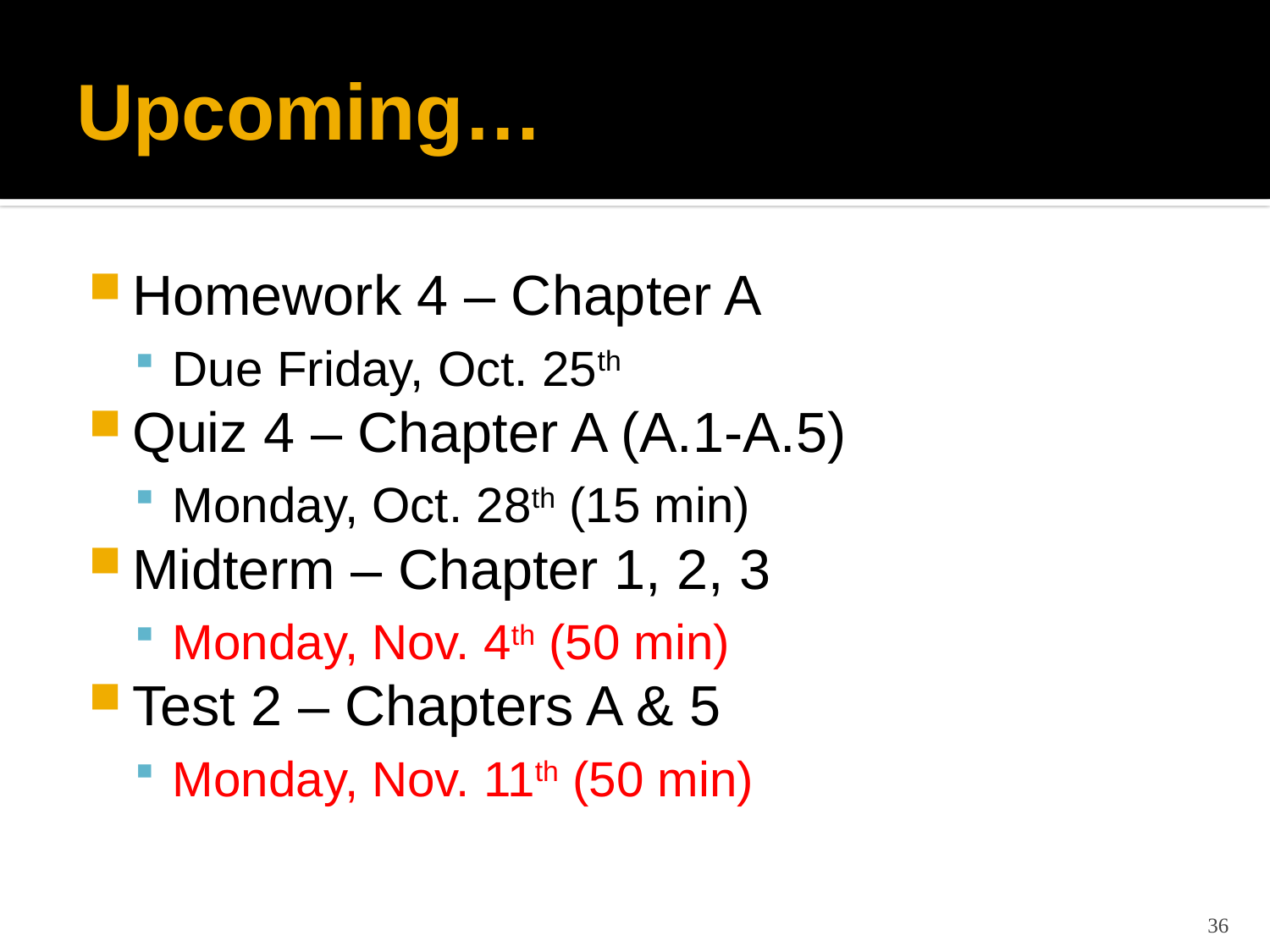

# Upcoming…
Homework 4 – Chapter A
Due Friday, Oct. 25th
Quiz 4 – Chapter A (A.1-A.5)
Monday, Oct. 28th (15 min)
Midterm – Chapter 1, 2, 3
Monday, Nov. 4th (50 min)
Test 2 – Chapters A & 5
Monday, Nov. 11th (50 min)

36